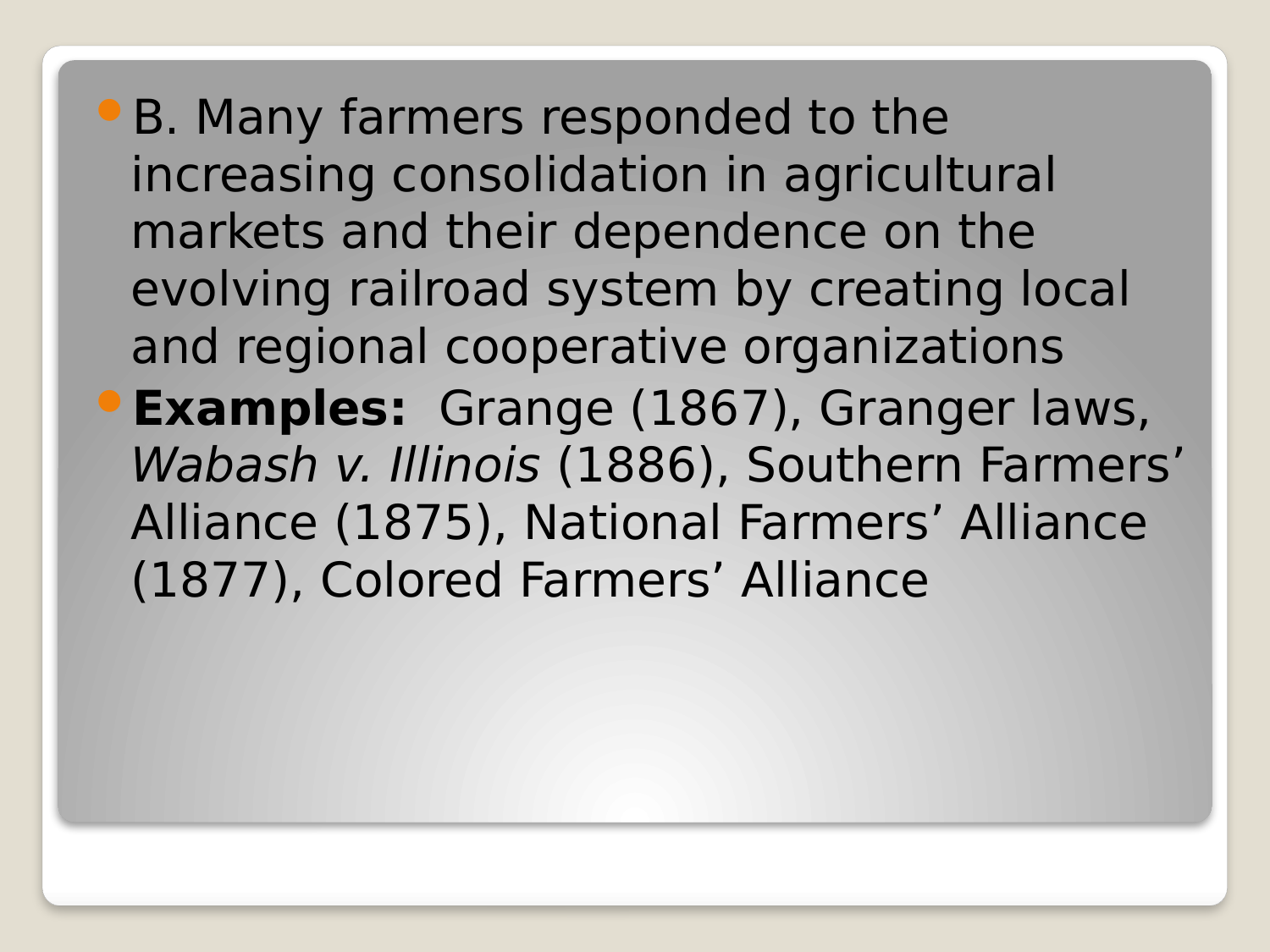

B. Many farmers responded to the increasing consolidation in agricultural markets and their dependence on the evolving railroad system by creating local and regional cooperative organizations
Examples:  Grange (1867), Granger laws, Wabash v. Illinois (1886), Southern Farmers’ Alliance (1875), National Farmers’ Alliance (1877), Colored Farmers’ Alliance

#